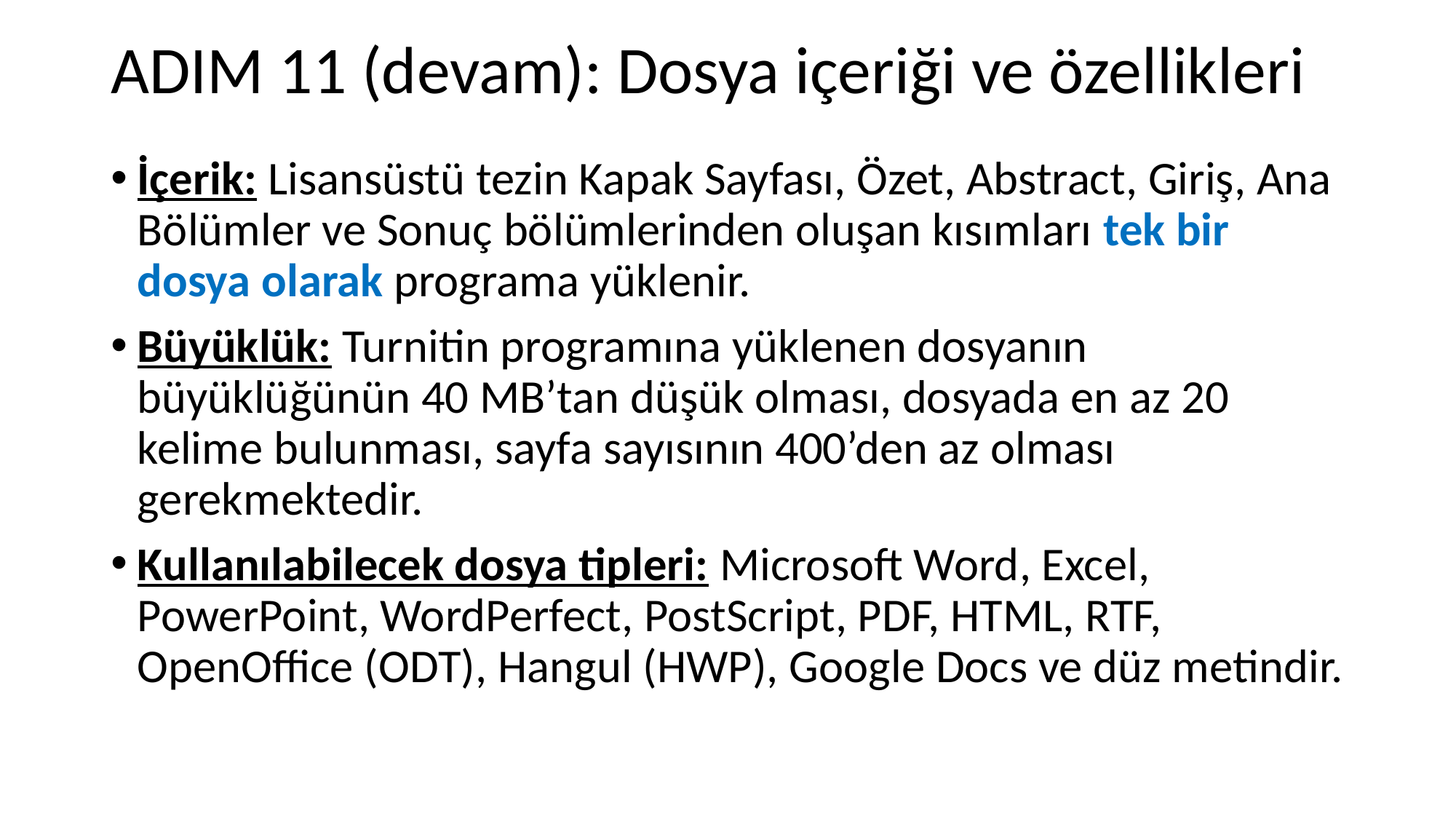

# ADIM 11 (devam): Dosya içeriği ve özellikleri
İçerik: Lisansüstü tezin Kapak Sayfası, Özet, Abstract, Giriş, Ana Bölümler ve Sonuç bölümlerinden oluşan kısımları tek bir dosya olarak programa yüklenir.
Büyüklük: Turnitin programına yüklenen dosyanın büyüklüğünün 40 MB’tan düşük olması, dosyada en az 20 kelime bulunması, sayfa sayısının 400’den az olması gerekmektedir.
Kullanılabilecek dosya tipleri: Microsoft Word, Excel, PowerPoint, WordPerfect, PostScript, PDF, HTML, RTF, OpenOffice (ODT), Hangul (HWP), Google Docs ve düz metindir.